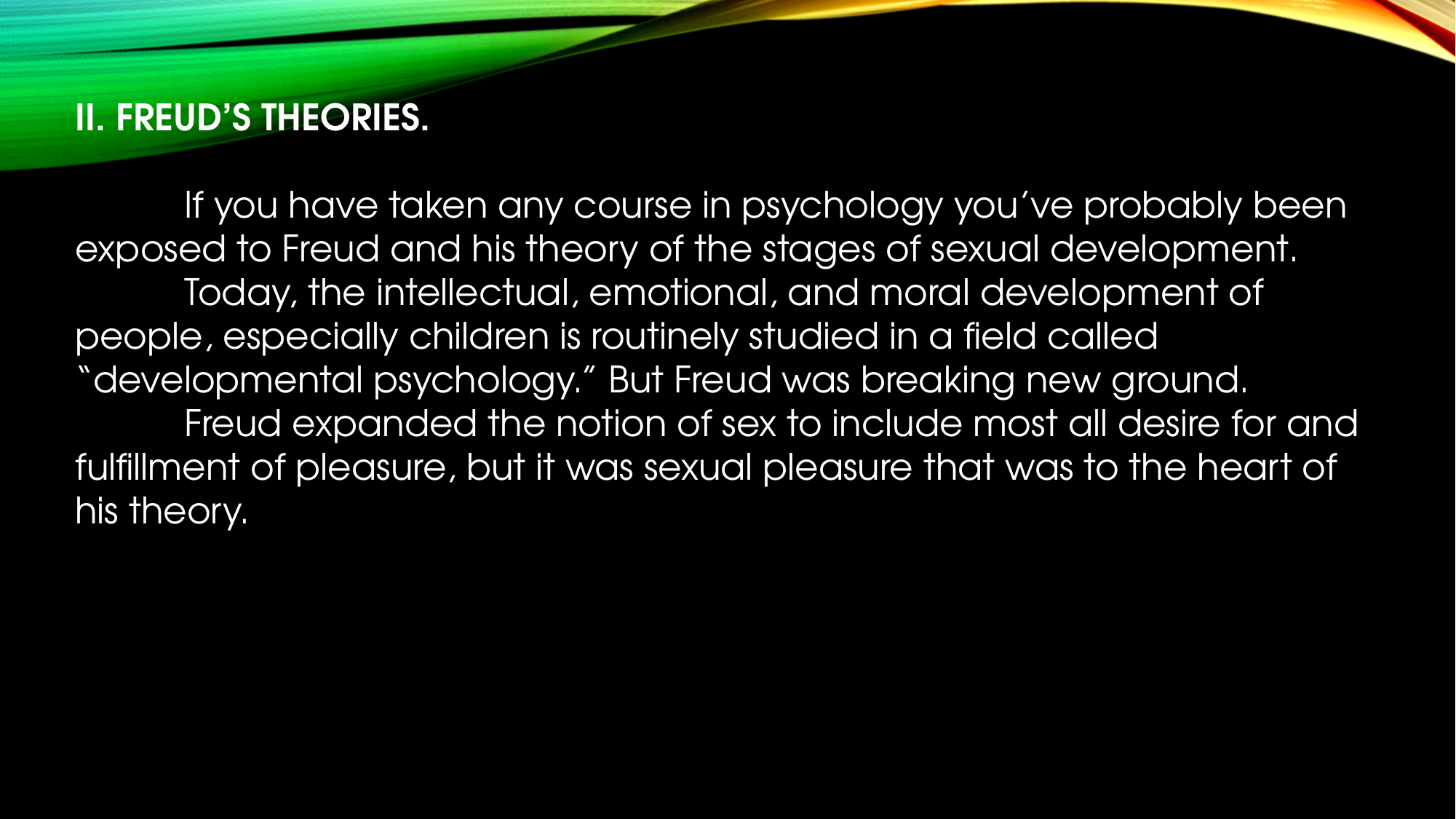

II. FREUD’S THEORIES.

	If you have taken any course in psychology you’ve probably been exposed to Freud and his theory of the stages of sexual development.
	Today, the intellectual, emotional, and moral development of people, especially children is routinely studied in a field called “developmental psychology.” But Freud was breaking new ground.
	Freud expanded the notion of sex to include most all desire for and fulfillment of pleasure, but it was sexual pleasure that was to the heart of his theory.